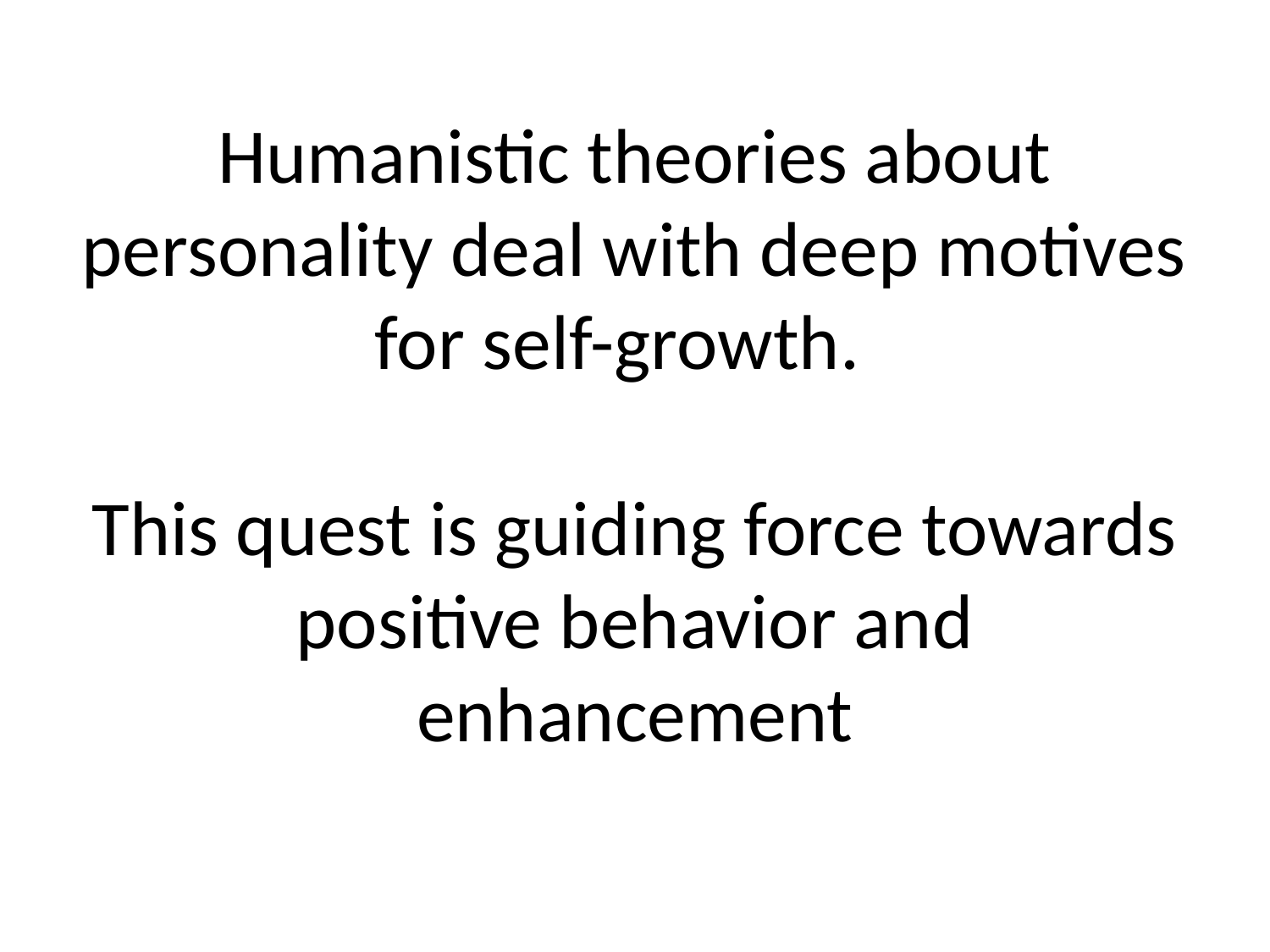

# Humanistic theories about personality deal with deep motives for self-growth. This quest is guiding force towards positive behavior and enhancement